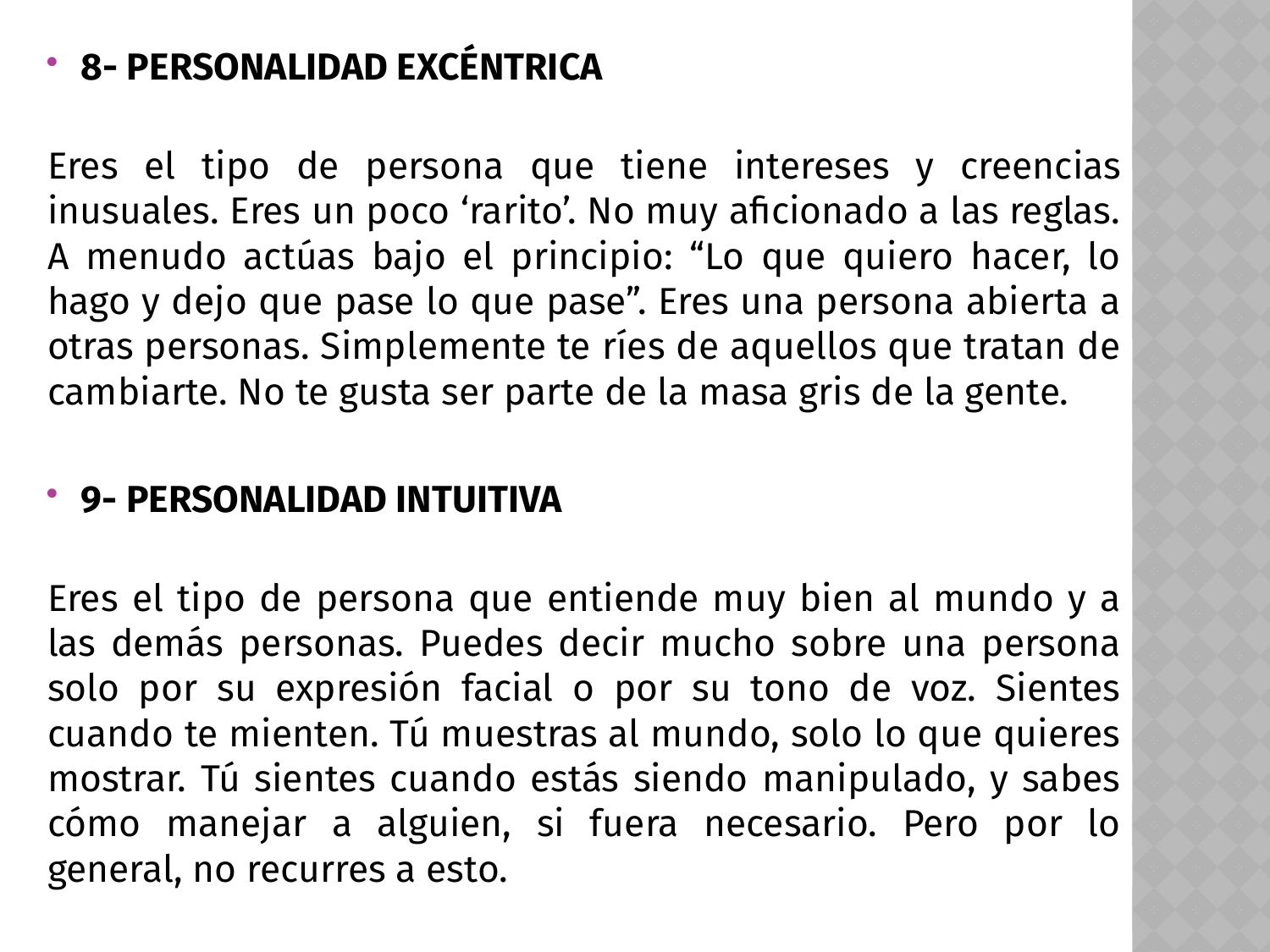

8- PERSONALIDAD EXCÉNTRICA
Eres el tipo de persona que tiene intereses y creencias inusuales. Eres un poco ‘rarito’. No muy aficionado a las reglas. A menudo actúas bajo el principio: “Lo que quiero hacer, lo hago y dejo que pase lo que pase”. Eres una persona abierta a otras personas. Simplemente te ríes de aquellos que tratan de cambiarte. No te gusta ser parte de la masa gris de la gente.

9- PERSONALIDAD INTUITIVA
Eres el tipo de persona que entiende muy bien al mundo y a las demás personas. Puedes decir mucho sobre una persona solo por su expresión facial o por su tono de voz. Sientes cuando te mienten. Tú muestras al mundo, solo lo que quieres mostrar. Tú sientes cuando estás siendo manipulado, y sabes cómo manejar a alguien, si fuera necesario. Pero por lo general, no recurres a esto.